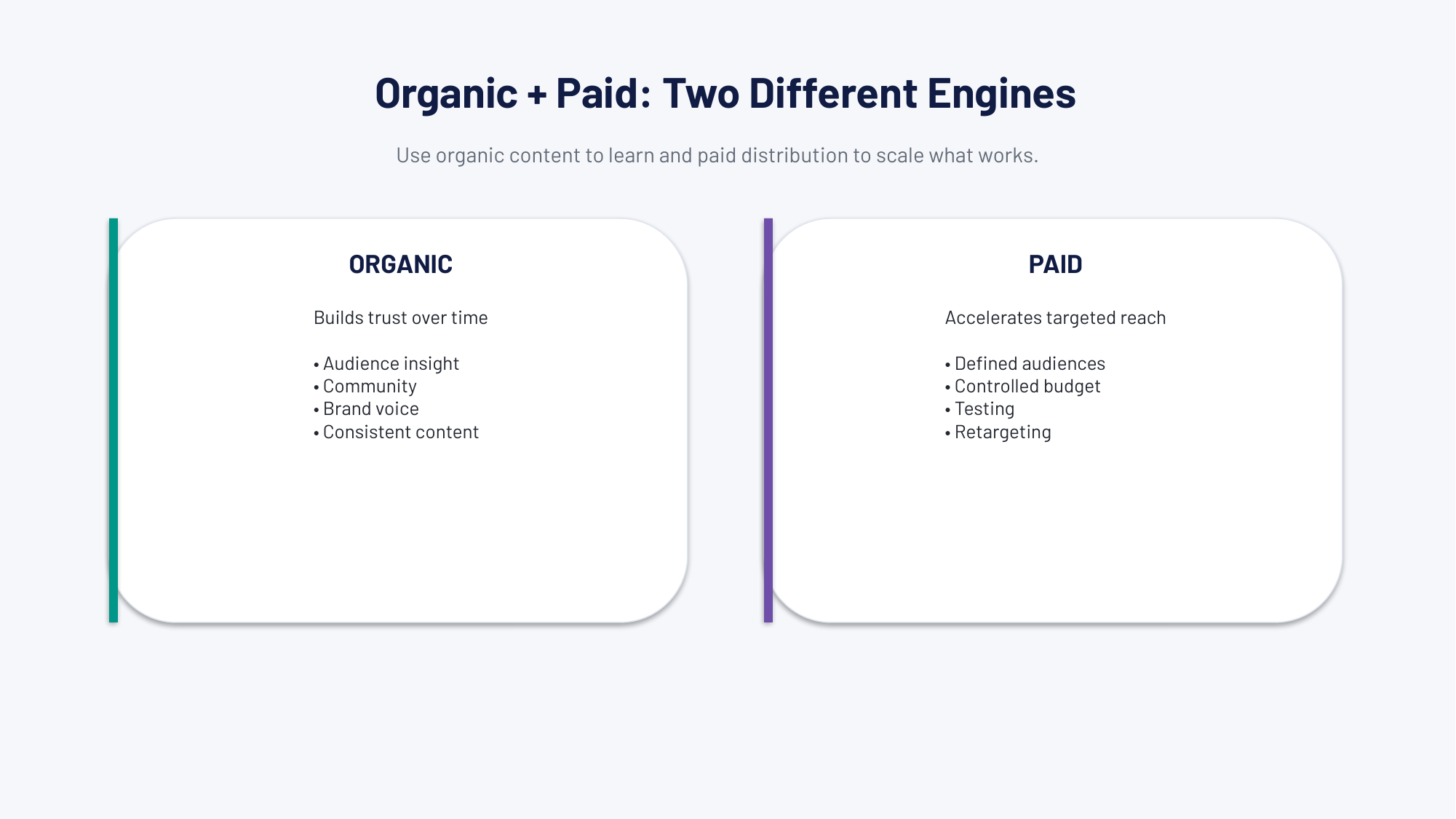

Organic + Paid: Two Different Engines
Use organic content to learn and paid distribution to scale what works.

ORGANIC
PAID
Builds trust over time

• Audience insight
• Community
• Brand voice
• Consistent content
Accelerates targeted reach

• Defined audiences
• Controlled budget
• Testing
• Retargeting